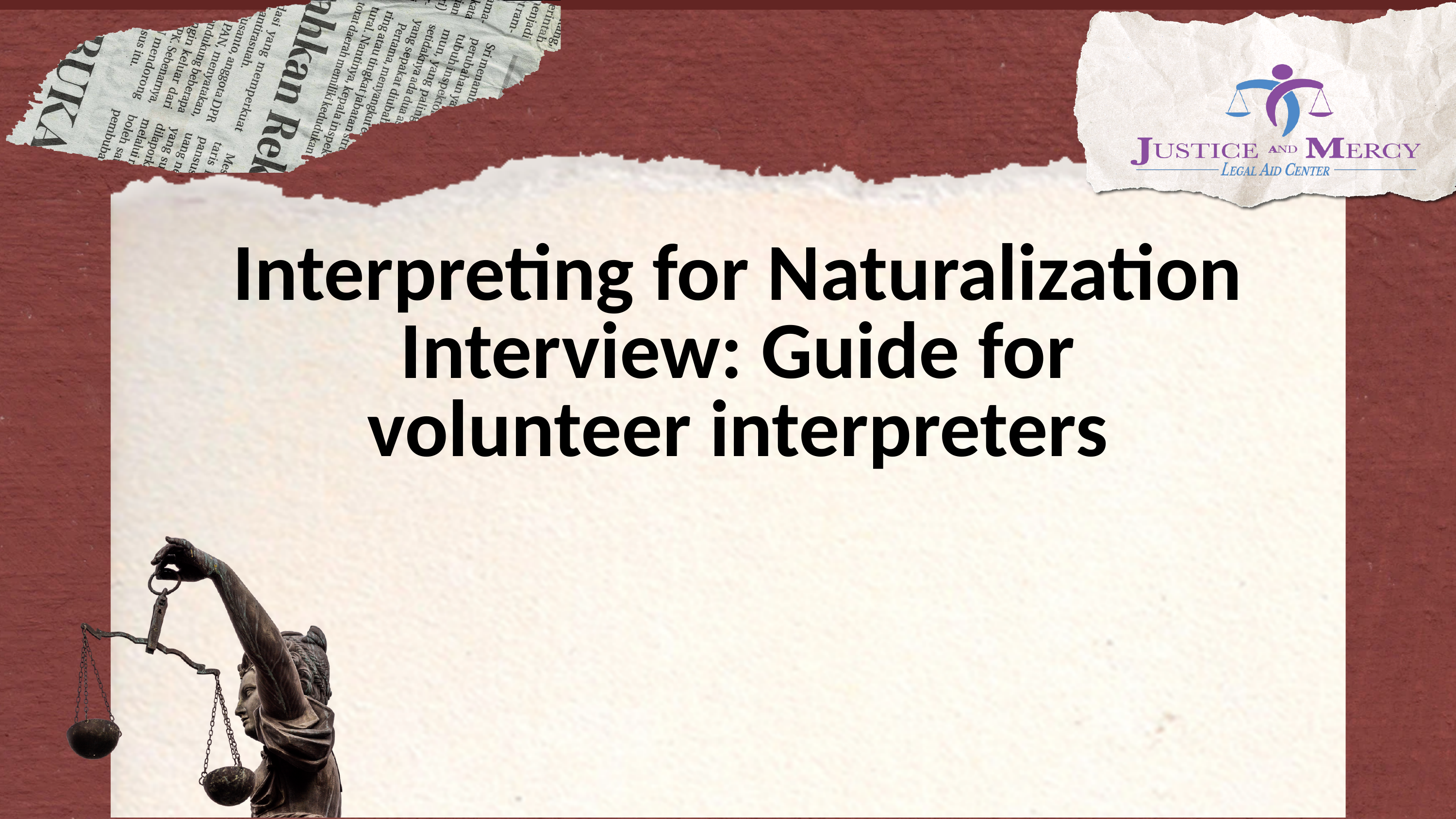

Interpreting for Naturalization Interview: Guide for volunteer interpreters